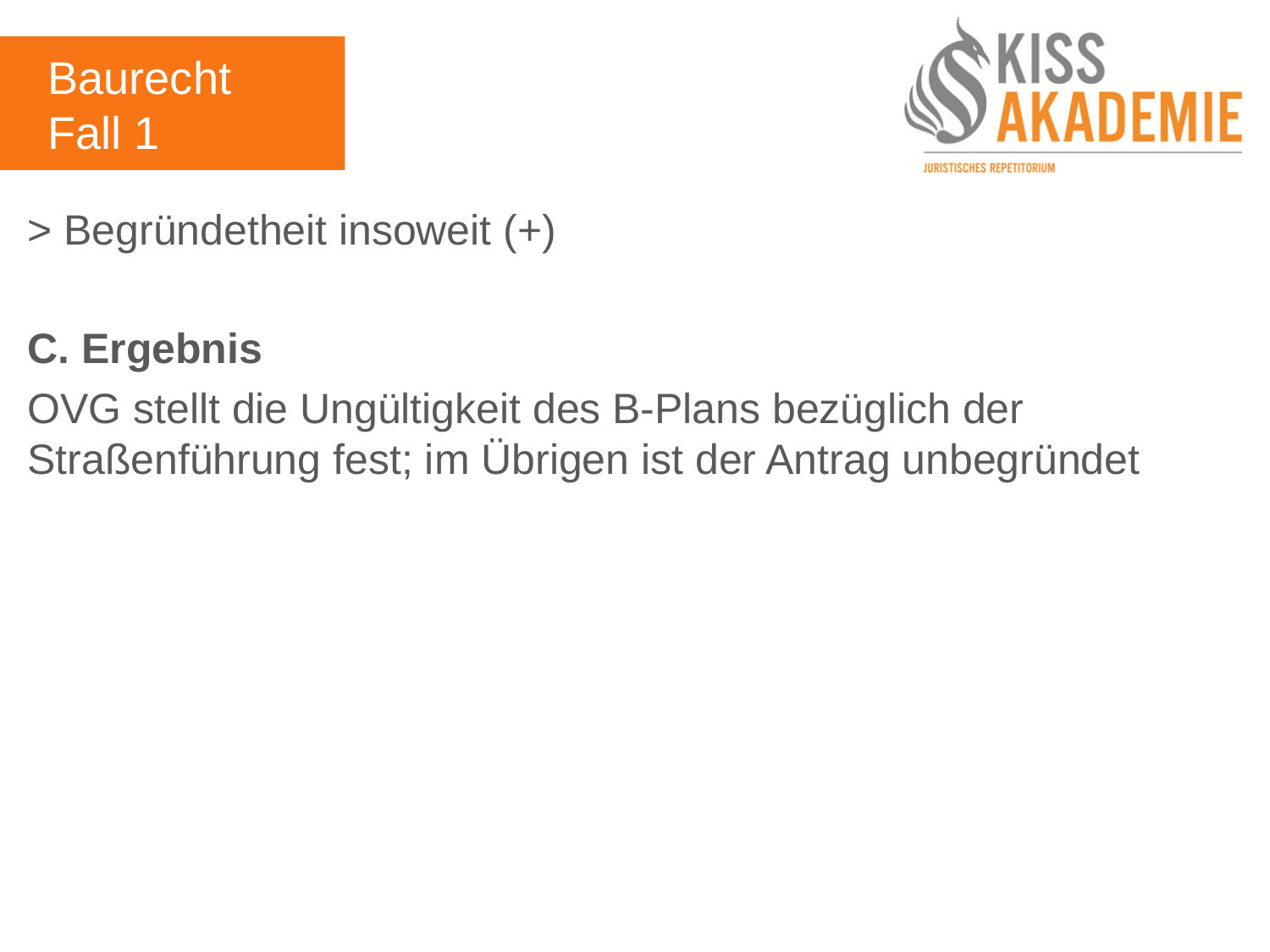

Baurecht
Fall 1
> Begründetheit insoweit (+)

C. Ergebnis
OVG stellt die Ungültigkeit des B-Plans bezüglich der Straßenführung fest; im Übrigen ist der Antrag unbegründet